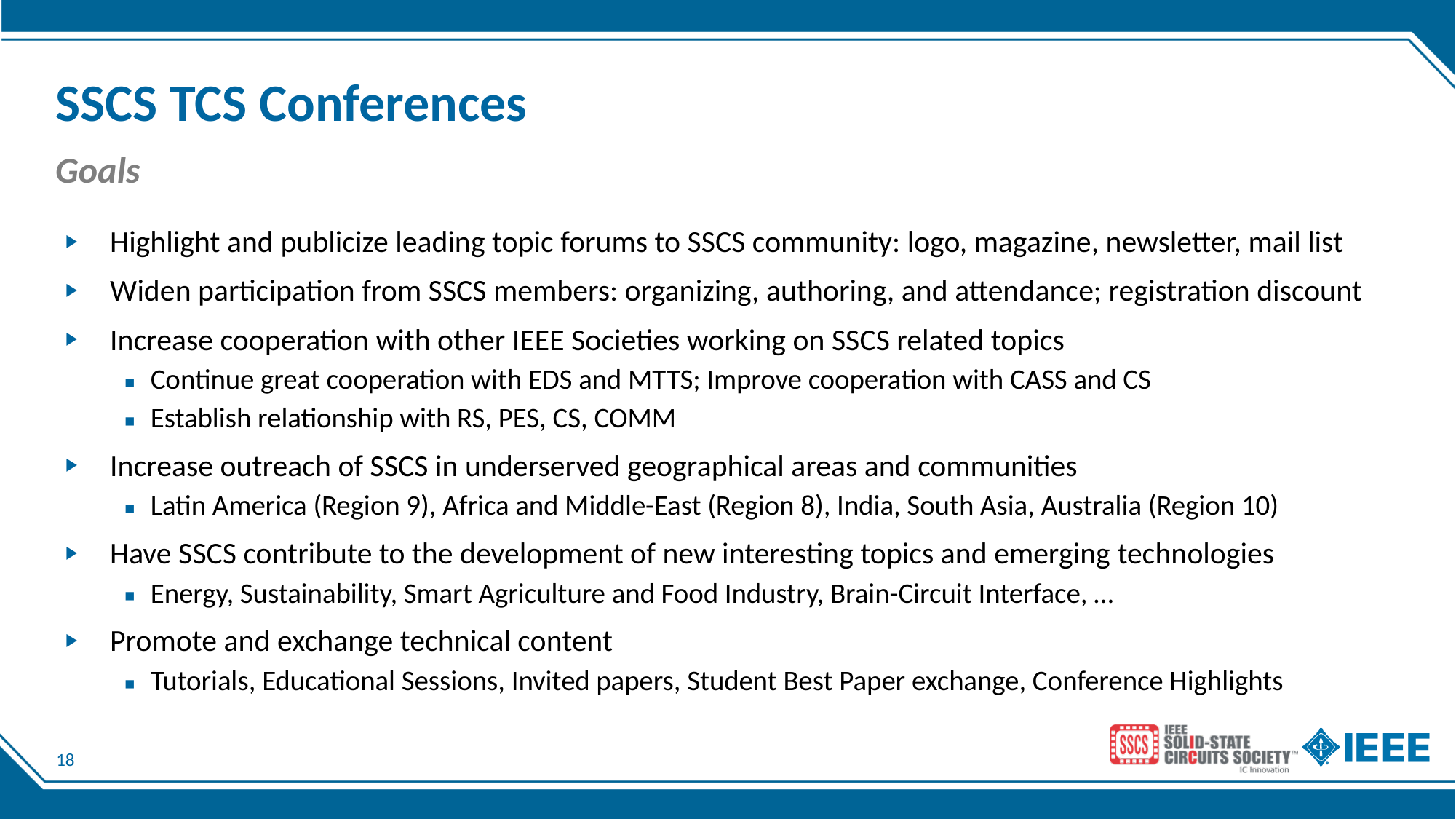

# SSCS TCS Conferences
Goals
Highlight and publicize leading topic forums to SSCS community: logo, magazine, newsletter, mail list
Widen participation from SSCS members: organizing, authoring, and attendance; registration discount
Increase cooperation with other IEEE Societies working on SSCS related topics
Continue great cooperation with EDS and MTTS; Improve cooperation with CASS and CS
Establish relationship with RS, PES, CS, COMM
Increase outreach of SSCS in underserved geographical areas and communities
Latin America (Region 9), Africa and Middle-East (Region 8), India, South Asia, Australia (Region 10)
Have SSCS contribute to the development of new interesting topics and emerging technologies
Energy, Sustainability, Smart Agriculture and Food Industry, Brain-Circuit Interface, …
Promote and exchange technical content
Tutorials, Educational Sessions, Invited papers, Student Best Paper exchange, Conference Highlights